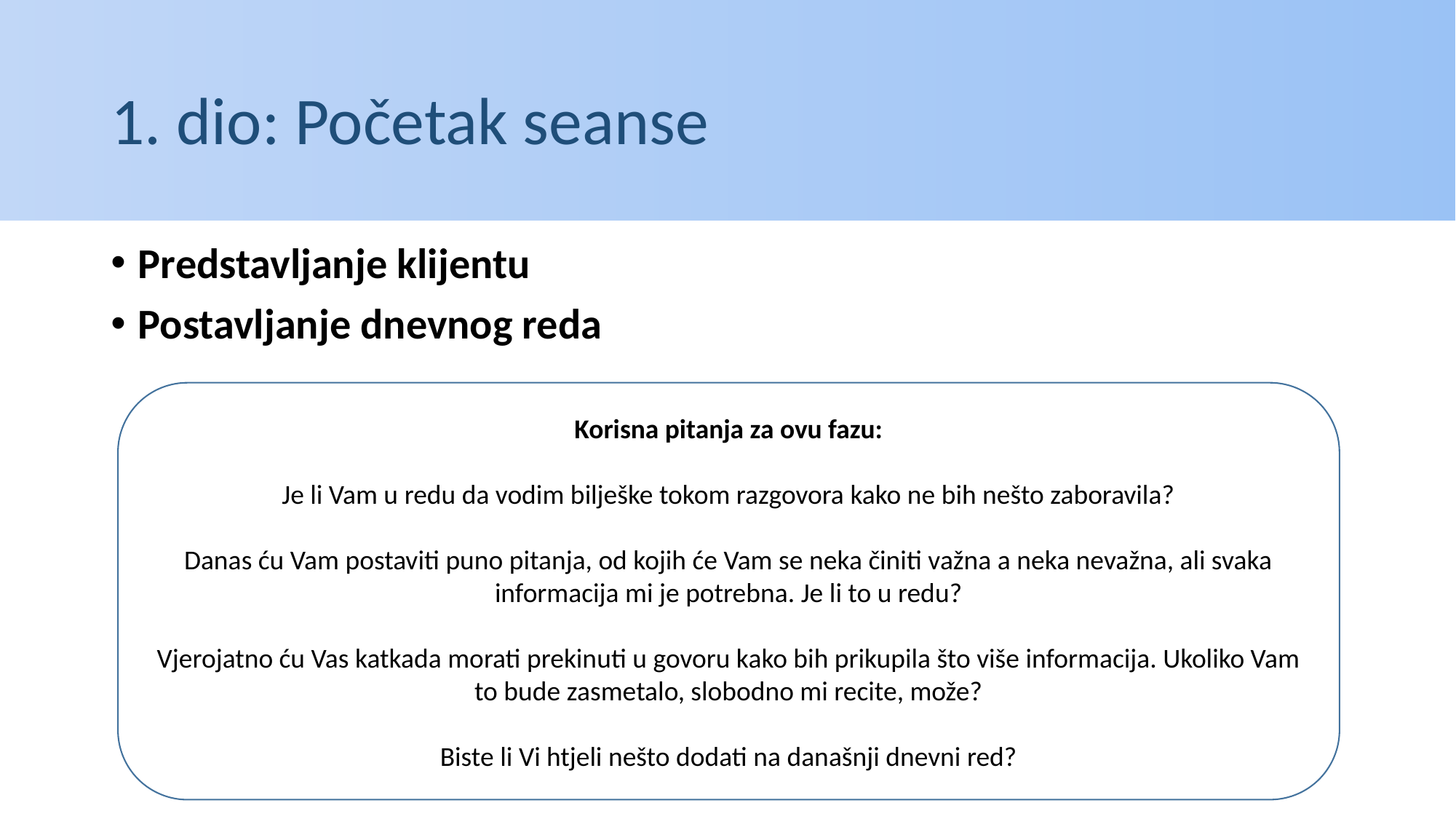

# 1. dio: Početak seanse
Predstavljanje klijentu
Postavljanje dnevnog reda
Korisna pitanja za ovu fazu:

Je li Vam u redu da vodim bilješke tokom razgovora kako ne bih nešto zaboravila?
Danas ću Vam postaviti puno pitanja, od kojih će Vam se neka činiti važna a neka nevažna, ali svaka informacija mi je potrebna. Je li to u redu?
Vjerojatno ću Vas katkada morati prekinuti u govoru kako bih prikupila što više informacija. Ukoliko Vam to bude zasmetalo, slobodno mi recite, može?
Biste li Vi htjeli nešto dodati na današnji dnevni red?